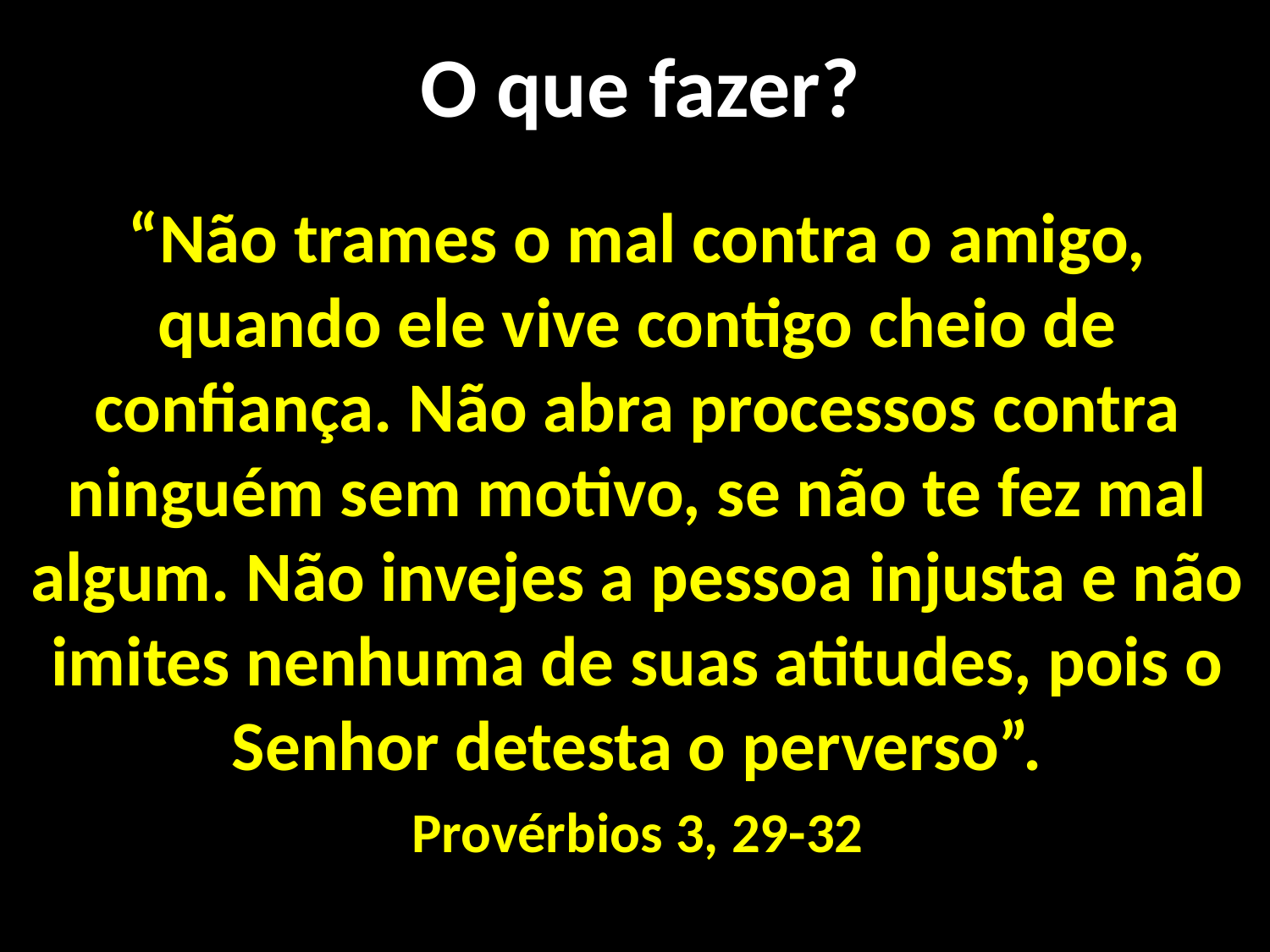

O que fazer?
“Não trames o mal contra o amigo, quando ele vive contigo cheio de confiança. Não abra processos contra ninguém sem motivo, se não te fez mal algum. Não invejes a pessoa injusta e não imites nenhuma de suas atitudes, pois o Senhor detesta o perverso”.
Provérbios 3, 29-32